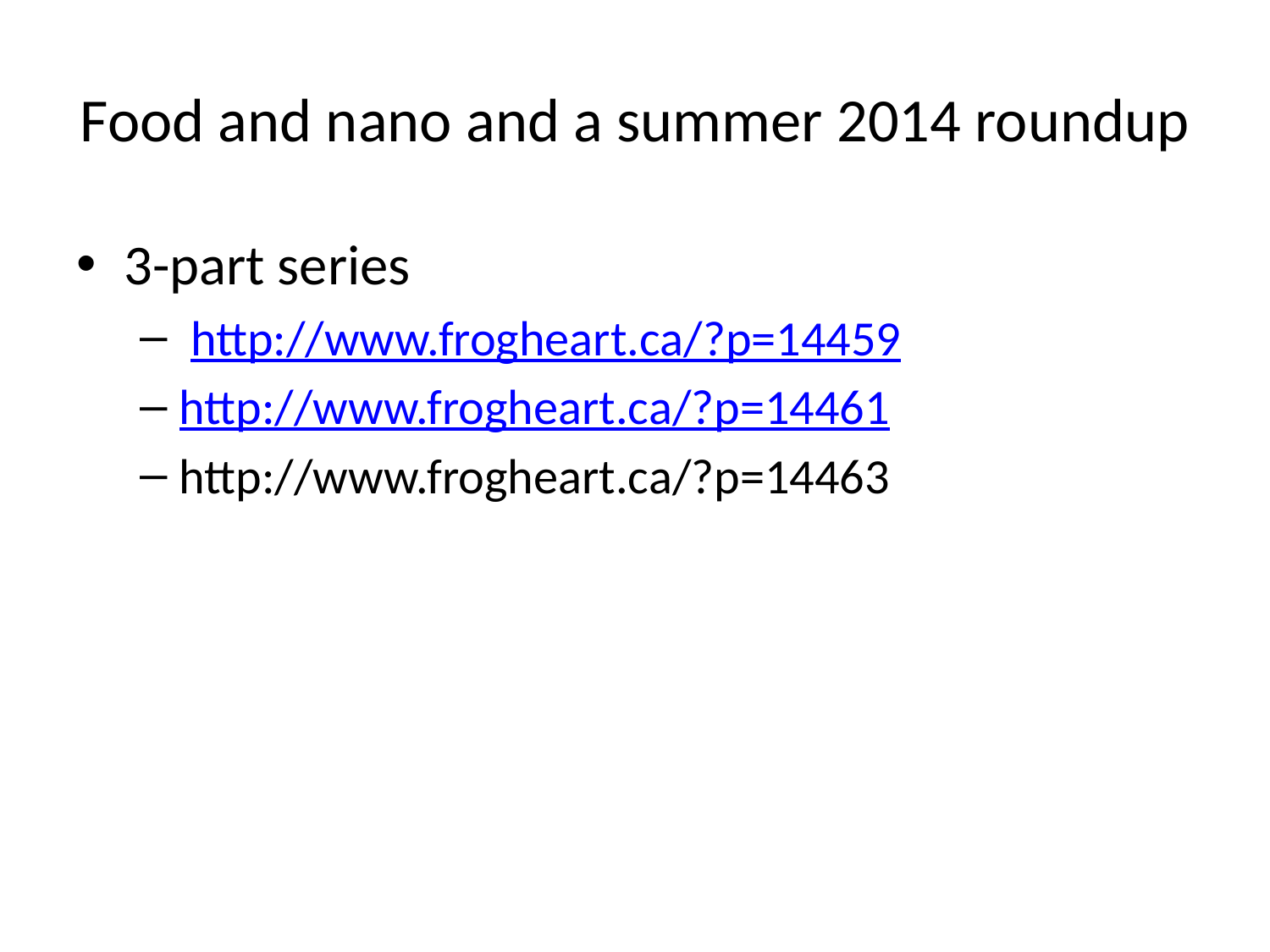

# Food and nano and a summer 2014 roundup
3-part series
 http://www.frogheart.ca/?p=14459
http://www.frogheart.ca/?p=14461
http://www.frogheart.ca/?p=14463